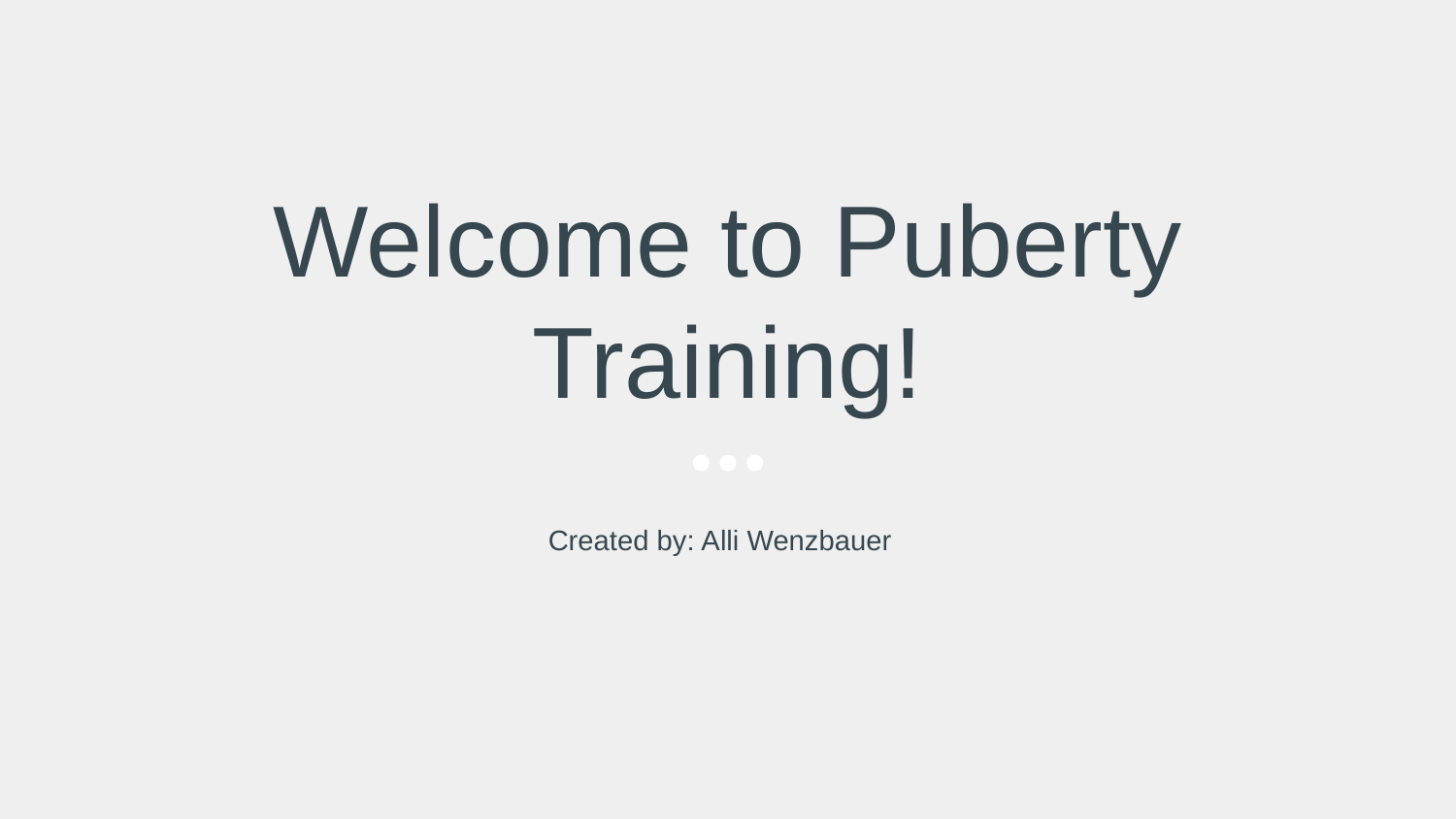

# Welcome to Puberty Training!
Created by: Alli Wenzbauer